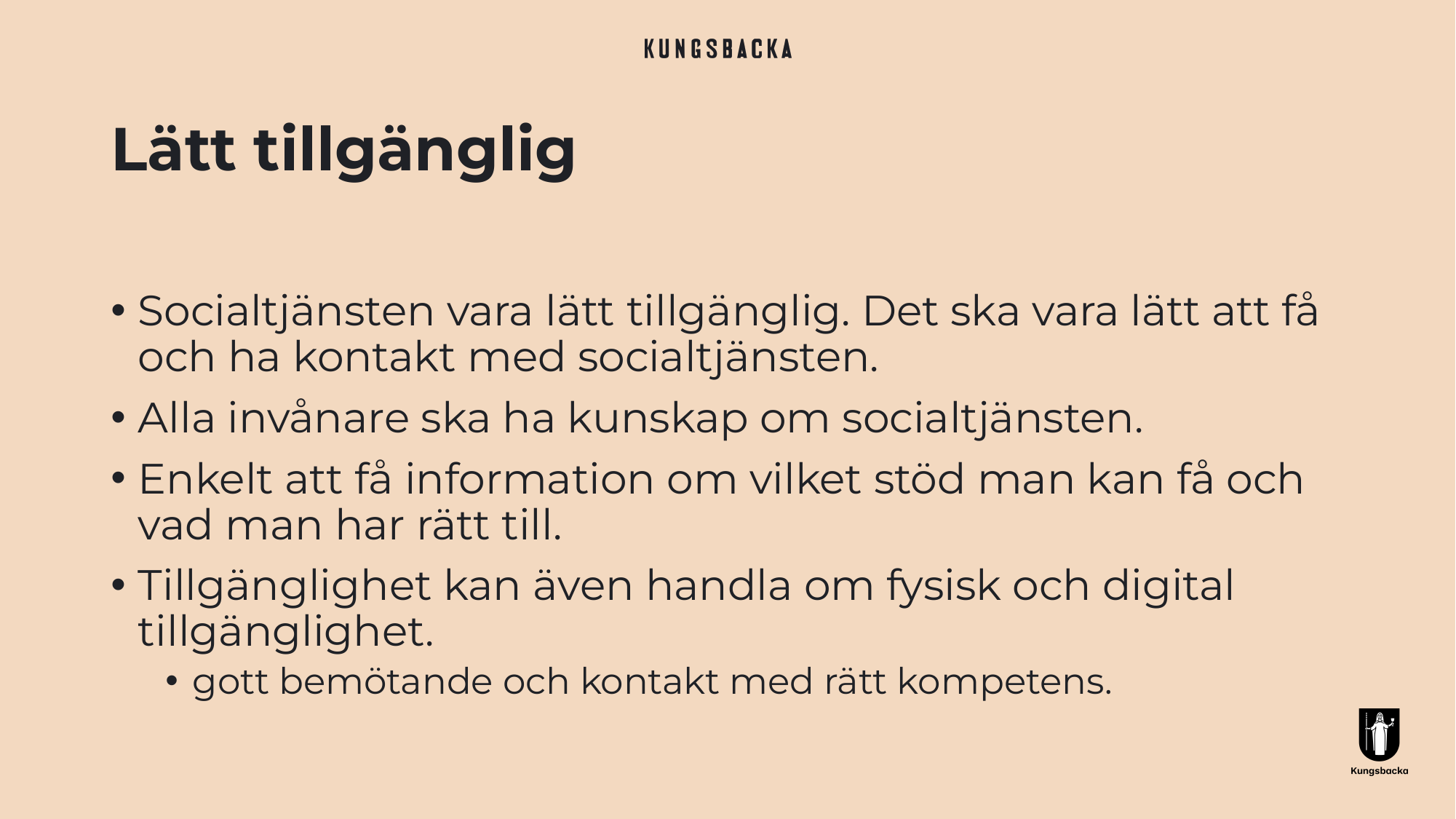

# Lätt tillgänglig

Socialtjänsten vara lätt tillgänglig. Det ska vara lätt att få och ha kontakt med socialtjänsten.
Alla invånare ska ha kunskap om socialtjänsten.
Enkelt att få information om vilket stöd man kan få och vad man har rätt till.
Tillgänglighet kan även handla om fysisk och digital tillgänglighet.
gott bemötande och kontakt med rätt kompetens.